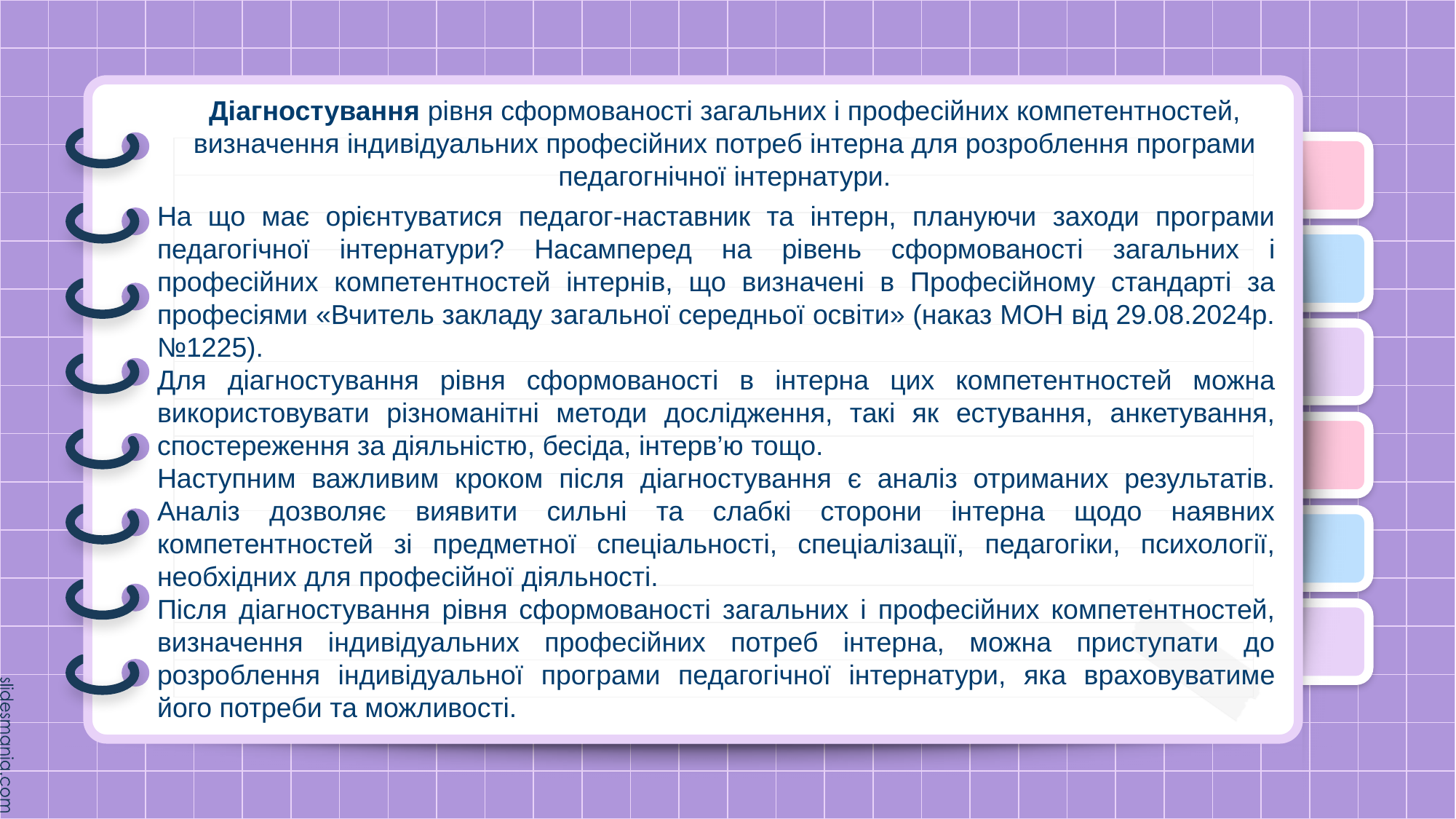

Діагностування рівня сформованості загальних і професійних компетентностей, визначення індивідуальних професійних потреб інтерна для розроблення програми педагогнічної інтернатури.
На що має орієнтуватися педагог-наставник та інтерн, плануючи заходи програми педагогічної інтернатури? Насамперед на рівень сформованості загальних і професійних компетентностей інтернів, що визначені в Професійному стандарті за професіями «Вчитель закладу загальної середньої освіти» (наказ МОН від 29.08.2024р. №1225).
Для діагностування рівня сформованості в інтерна цих компетентностей можна використовувати різноманітні методи дослідження, такі як естування, анкетування, спостереження за діяльністю, бесіда, інтерв’ю тощо.
Наступним важливим кроком після діагностування є аналіз отриманих результатів. Аналіз дозволяє виявити сильні та слабкі сторони інтерна щодо наявних компетентностей зі предметної спеціальності, спеціалізації, педагогіки, психології, необхідних для професійної діяльності.
Після діагностування рівня сформованості загальних і професійних компетентностей, визначення індивідуальних професійних потреб інтерна, можна приступати до розроблення індивідуальної програми педагогічної інтернатури, яка враховуватиме його потреби та можливості.